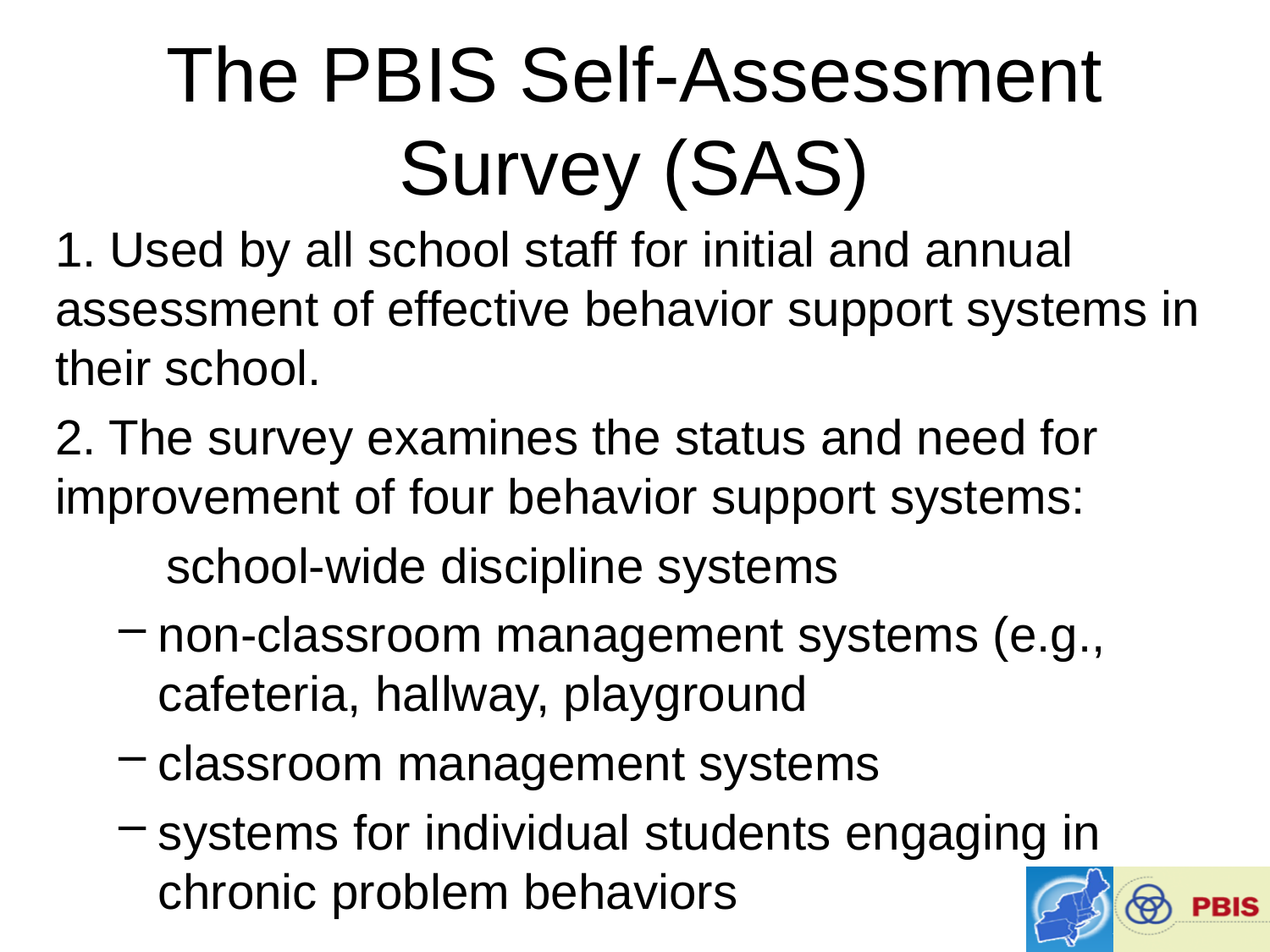

# The PBIS Self-Assessment Survey (SAS)
1. Used by all school staff for initial and annual assessment of effective behavior support systems in their school.
2. The survey examines the status and need for improvement of four behavior support systems:
school-wide discipline systems
non-classroom management systems (e.g., cafeteria, hallway, playground
classroom management systems
systems for individual students engaging in chronic problem behaviors